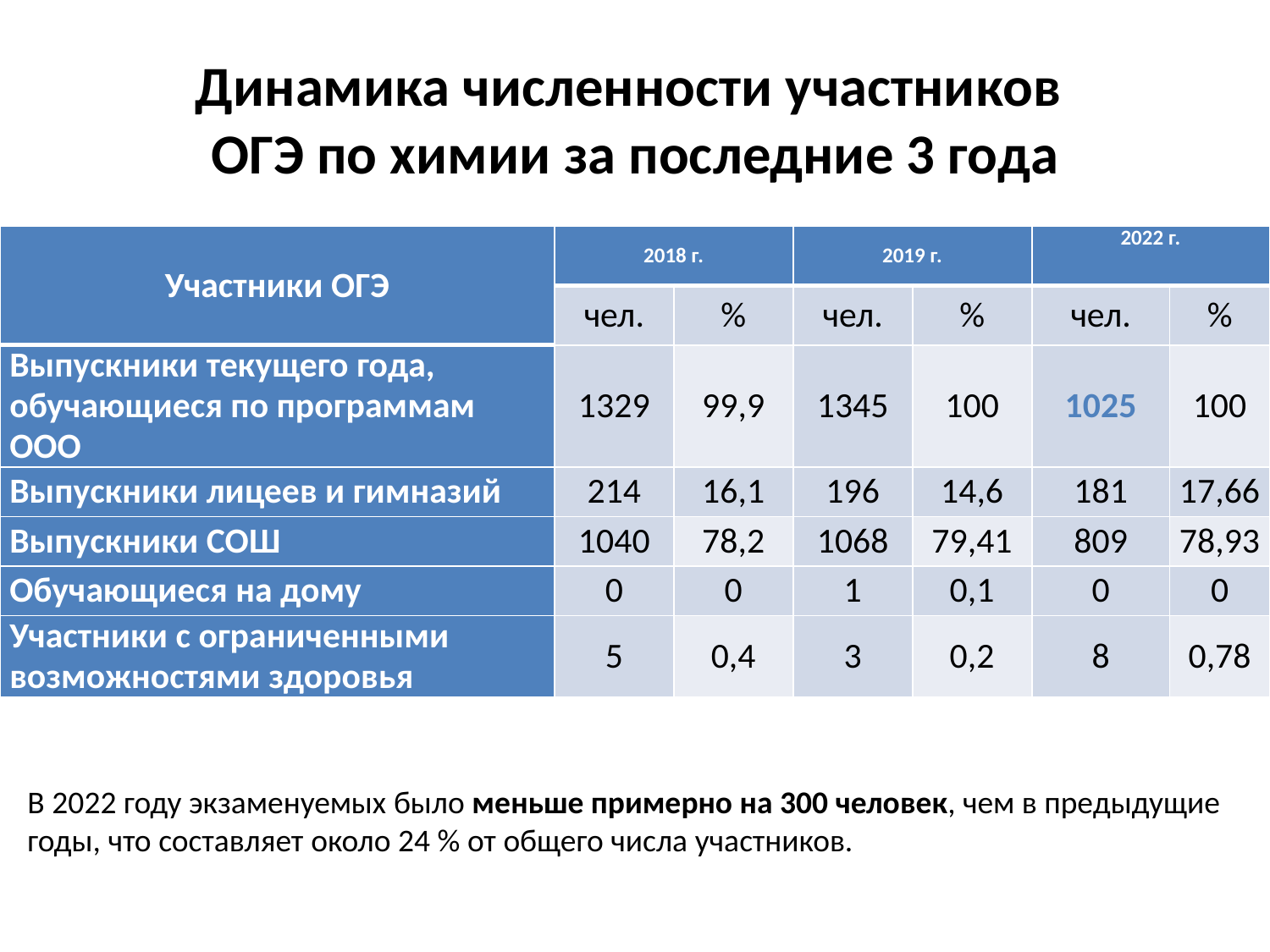

# Динамика численности участников ОГЭ по химии за последние 3 года
| Участники ОГЭ | 2018 г. |  | 2019 г. |  | 2022 г. |  |
| --- | --- | --- | --- | --- | --- | --- |
|  | чел. | % | чел. | % | чел. | % |
| Выпускники текущего года, обучающиеся по программам ООО | 1329 | 99,9 | 1345 | 100 | 1025 | 100 |
| Выпускники лицеев и гимназий | 214 | 16,1 | 196 | 14,6 | 181 | 17,66 |
| Выпускники СОШ | 1040 | 78,2 | 1068 | 79,41 | 809 | 78,93 |
| Обучающиеся на дому | 0 | 0 | 1 | 0,1 | 0 | 0 |
| Участники с ограниченными возможностями здоровья | 5 | 0,4 | 3 | 0,2 | 8 | 0,78 |
В 2022 году экзаменуемых было меньше примерно на 300 человек, чем в предыдущие годы, что составляет около 24 % от общего числа участников.